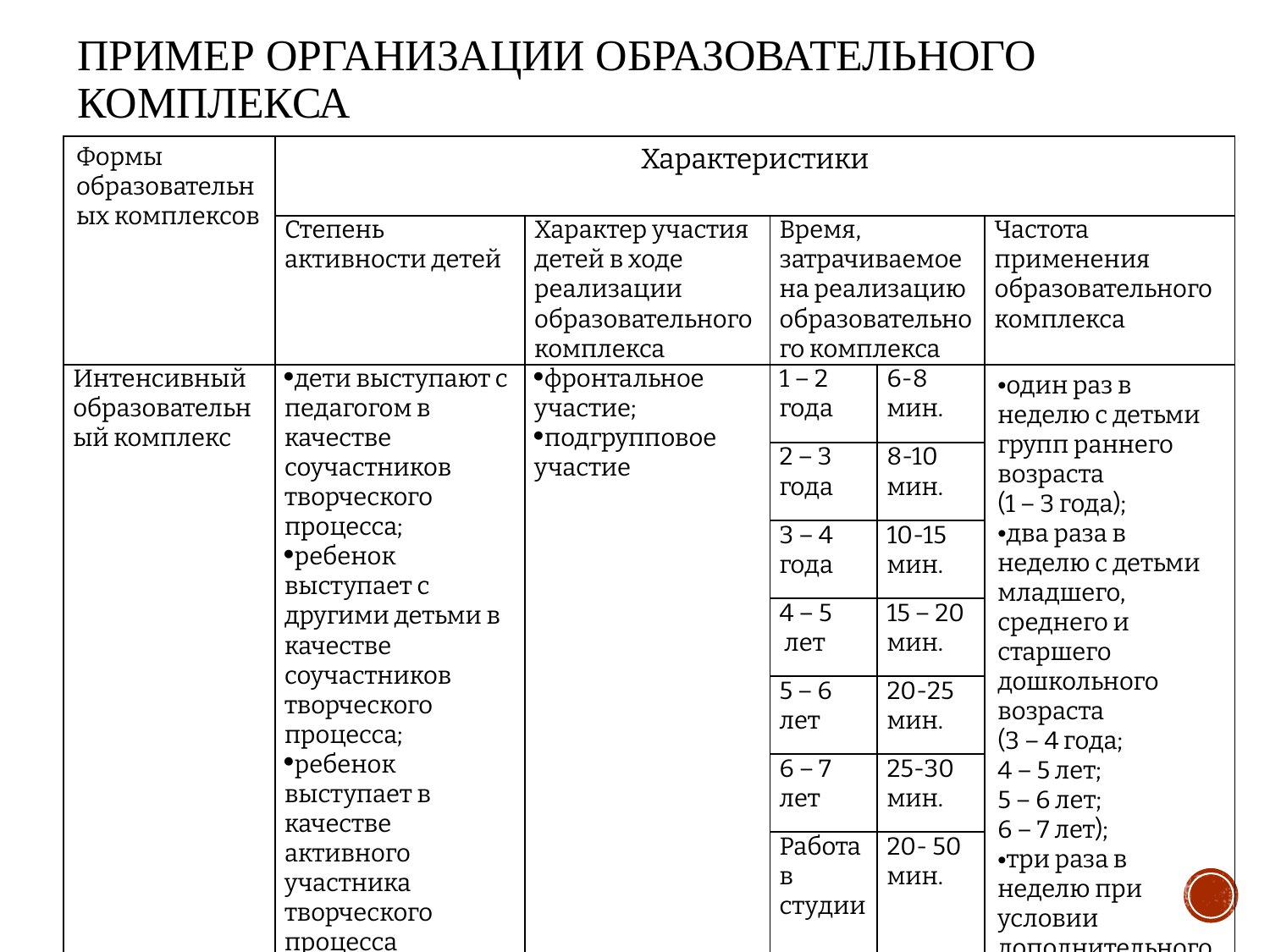

# Пример организации образовательного комплекса
| Формы образовательных комплексов | Характеристики |  |  |  |  |
| --- | --- | --- | --- | --- | --- |
|  | Степень активности детей | Характер участия детей в ходе реализации образовательного комплекса | Время, затрачиваемое на реализацию образовательного комплекса |  | Частота применения образовательного комплекса |
| Интенсивный образовательный комплекс | дети выступают с педагогом в качестве соучастников творческого процесса; ребенок выступает с другими детьми в качестве соучастников творческого процесса; ребенок выступает в качестве активного участника творческого процесса | фронтальное участие; подгрупповое участие | 1 – 2 года | 6-8 мин. | один раз в неделю с детьми групп раннего возраста (1 – 3 года); два раза в неделю с детьми младшего, среднего и старшего дошкольного возраста (3 – 4 года; 4 – 5 лет; 5 – 6 лет; 6 – 7 лет); три раза в неделю при условии дополнительного образования |
|  |  |  | 2 – 3 года | 8-10 мин. |  |
|  |  |  | 3 – 4 года | 10-15 мин. |  |
|  |  |  | 4 – 5 лет | 15 – 20 мин. |  |
|  |  |  | 5 – 6 лет | 20-25 мин. |  |
|  |  |  | 6 – 7 лет | 25-30 мин. |  |
|  |  |  | Работа в студии | 20- 50 мин. |  |